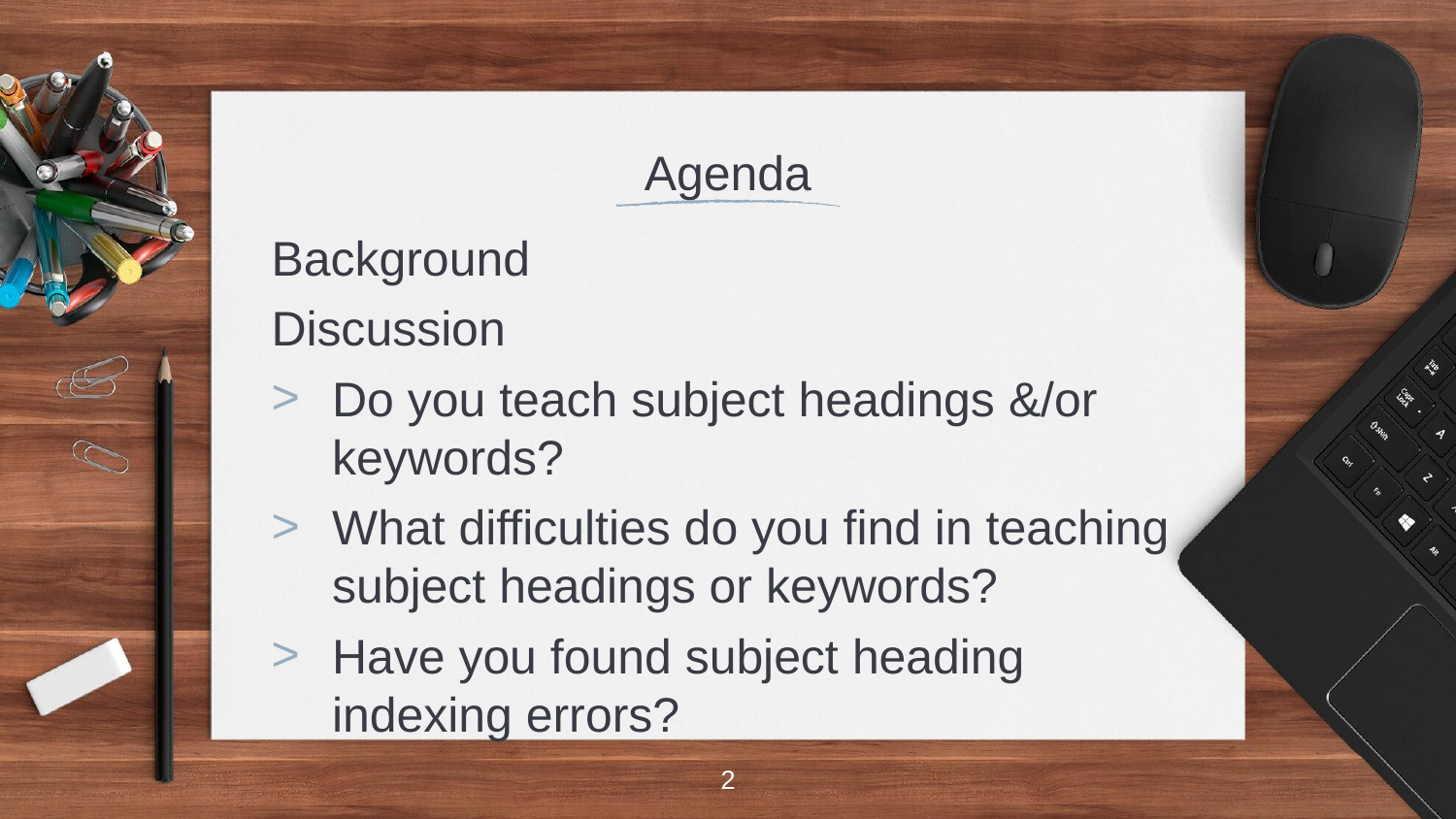

# Agenda
Background
Discussion
Do you teach subject headings &/or keywords?
What difficulties do you find in teaching subject headings or keywords?
Have you found subject heading indexing errors?
2